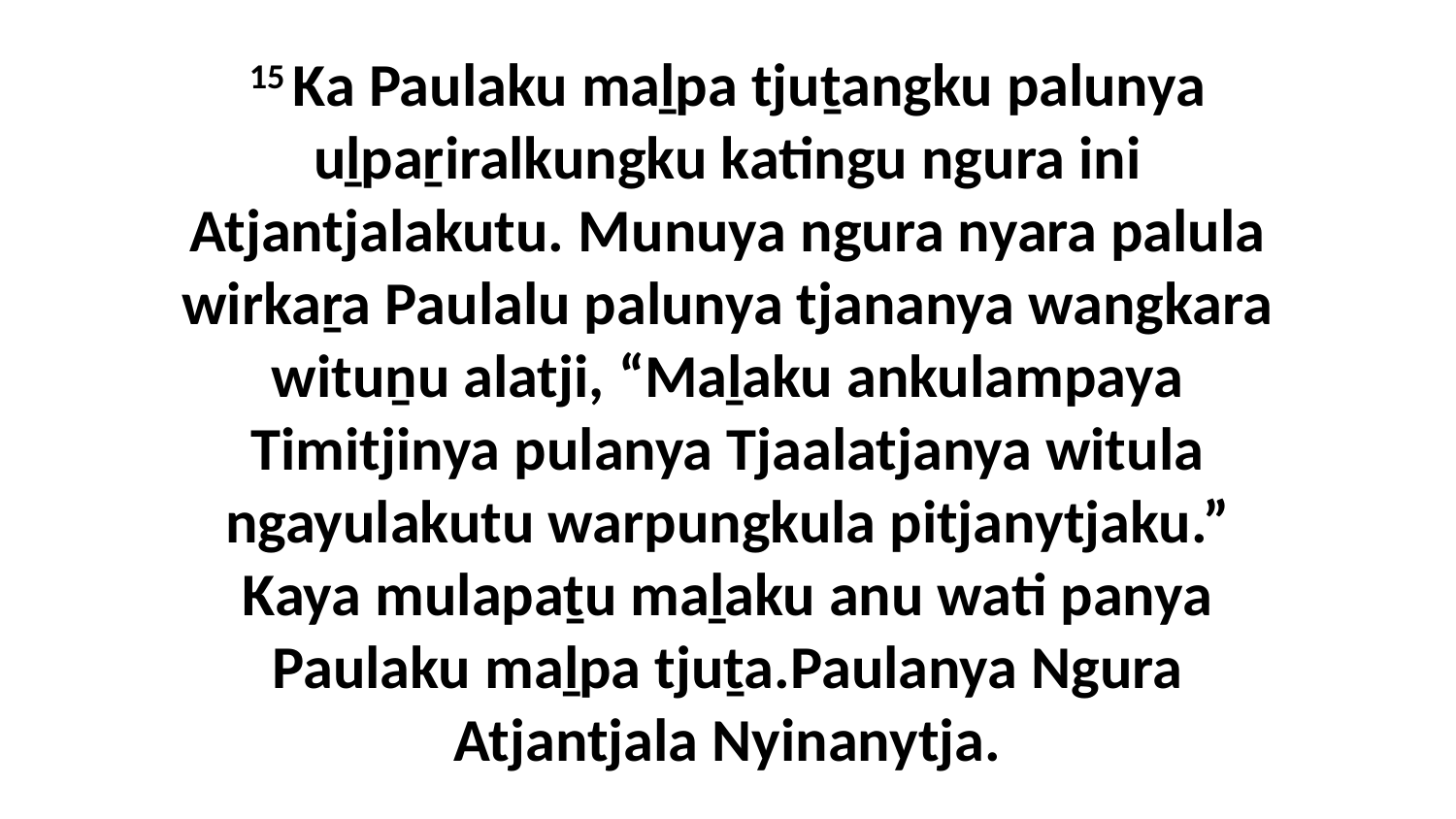

15 Ka Paulaku maḻpa tjuṯangku palunya uḻpaṟiralkungku katingu ngura ini Atjantjalakutu. Munuya ngura nyara palula wirkaṟa Paulalu palunya tjananya wangkara wituṉu alatji, “Maḻaku ankulampaya Timitjinya pulanya Tjaalatjanya witula ngayulakutu warpungkula pitjanytjaku.” Kaya mulapaṯu maḻaku anu wati panya Paulaku maḻpa tjuṯa.Paulanya Ngura Atjantjala Nyinanytja.